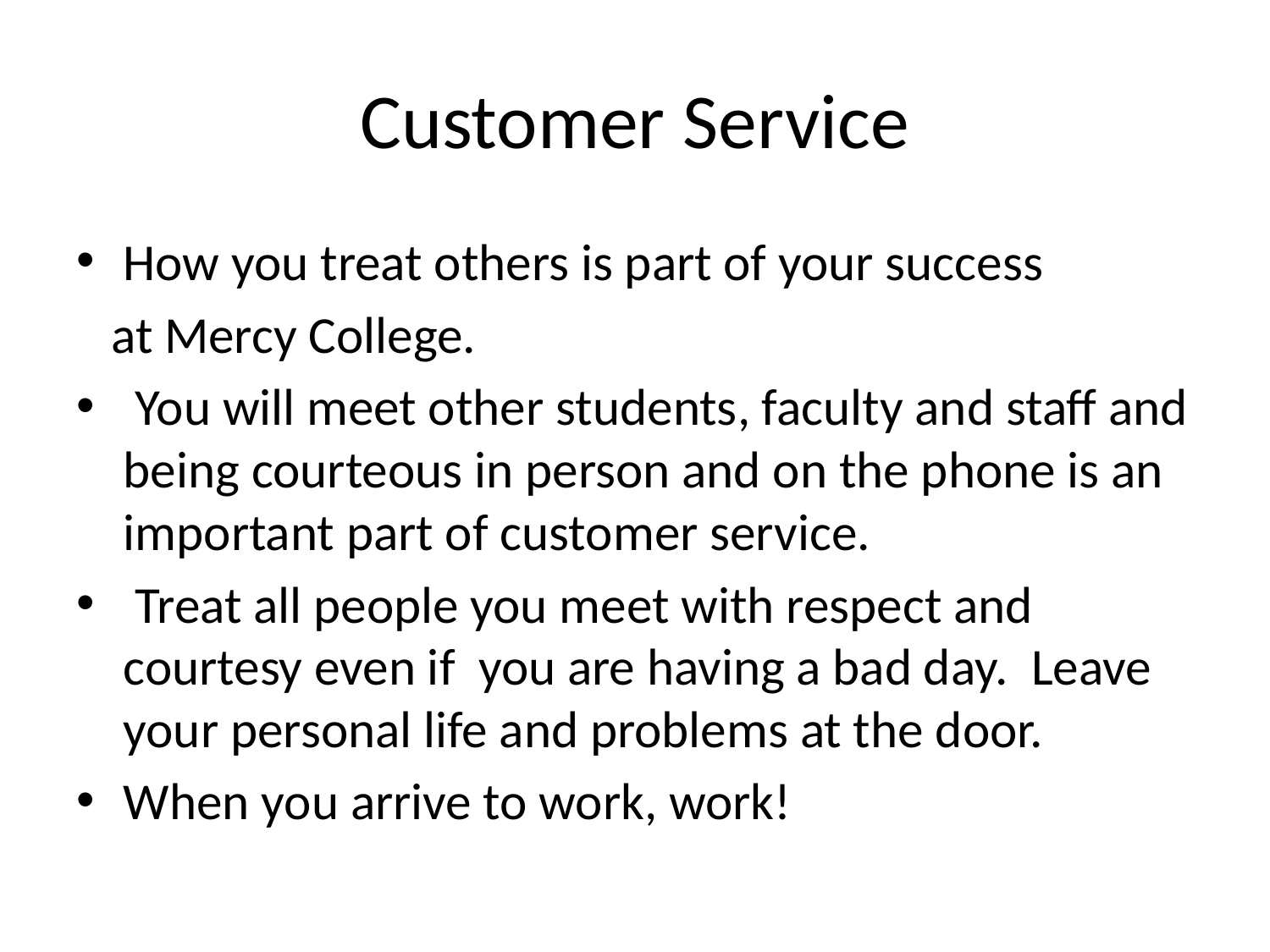

# Customer Service
How you treat others is part of your success
   at Mercy College.
 You will meet other students, faculty and staff and being courteous in person and on the phone is an important part of customer service.
 Treat all people you meet with respect and courtesy even if  you are having a bad day.  Leave your personal life and problems at the door.
When you arrive to work, work!